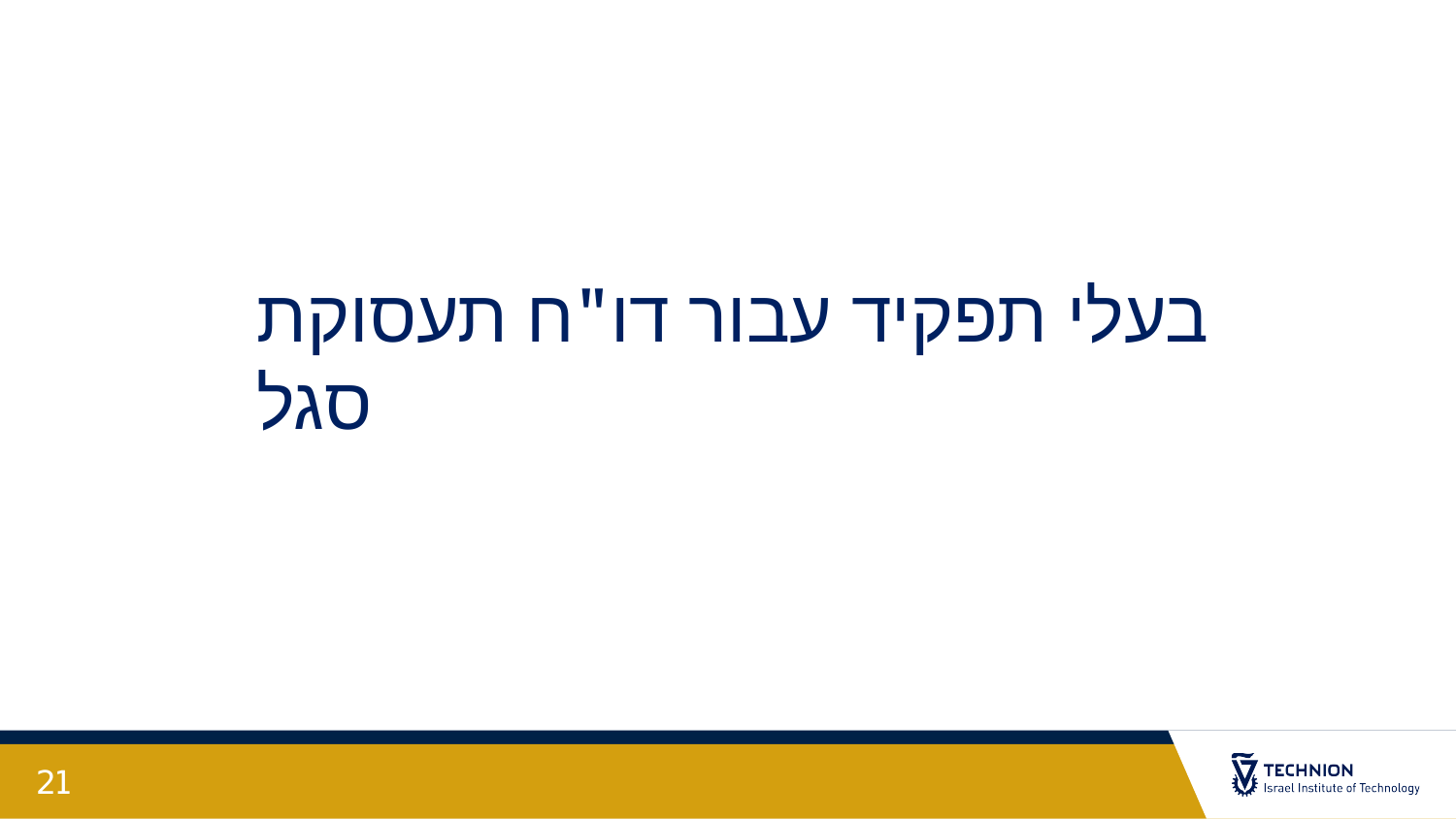

בעלי תפקיד עבור דו"ח תעסוקת סגל
21